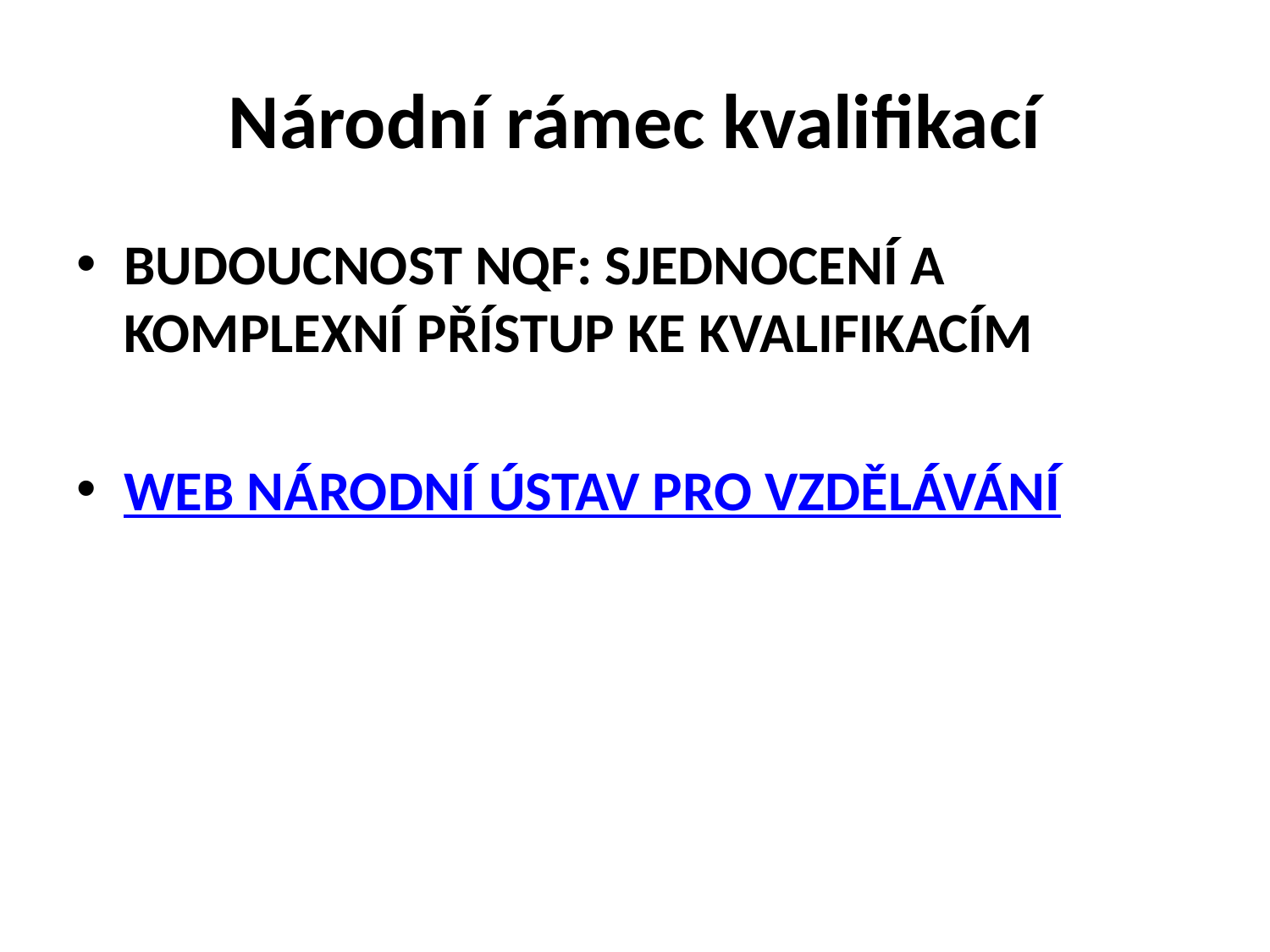

# Národní rámec kvalifikací
BUDOUCNOST NQF: SJEDNOCENÍ A KOMPLEXNÍ PŘÍSTUP KE KVALIFIKACÍM

Web Národní ústav pro vzdělávání